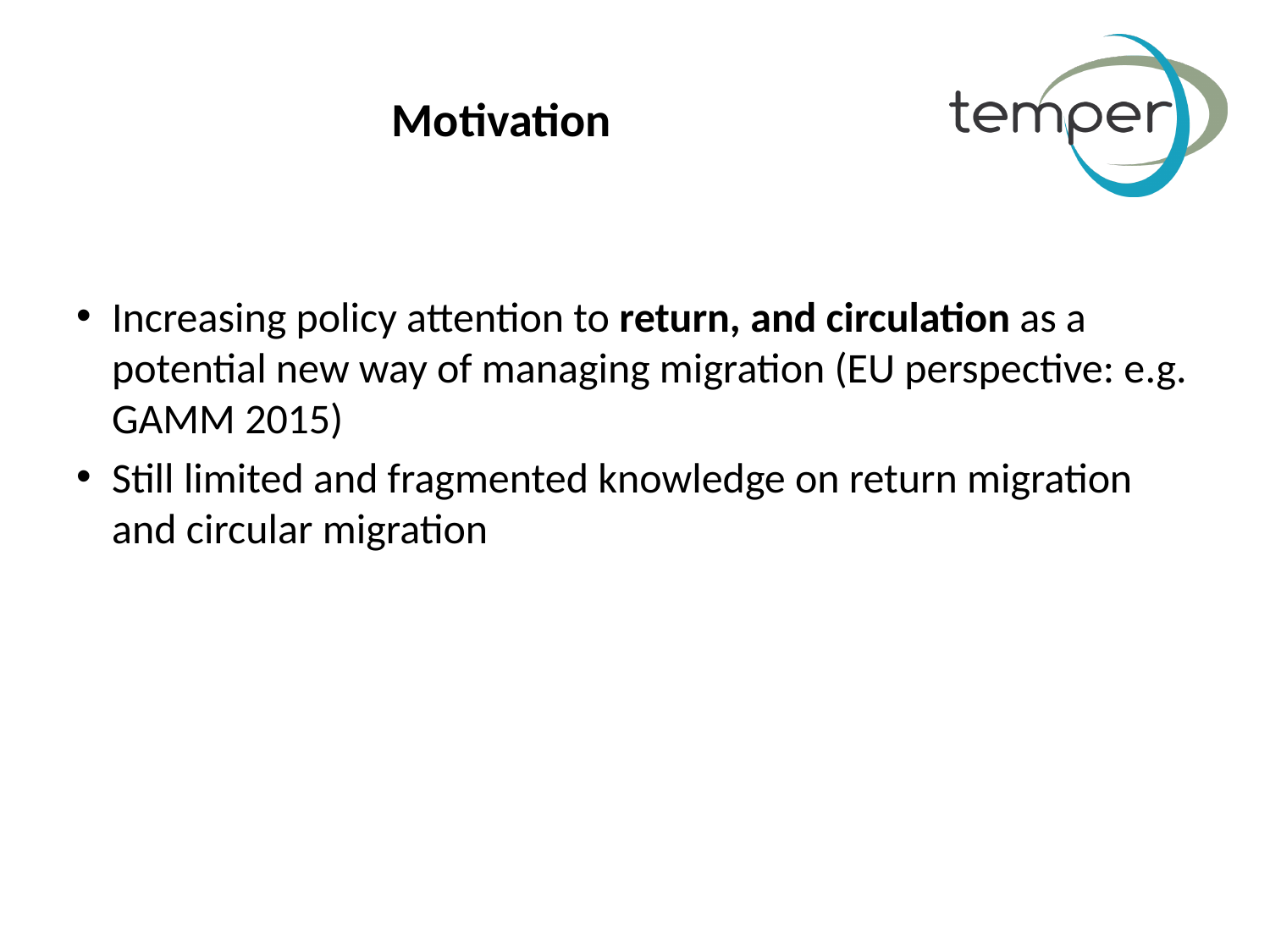

# Motivation

Increasing policy attention to return, and circulation as a potential new way of managing migration (EU perspective: e.g. GAMM 2015)
Still limited and fragmented knowledge on return migration and circular migration